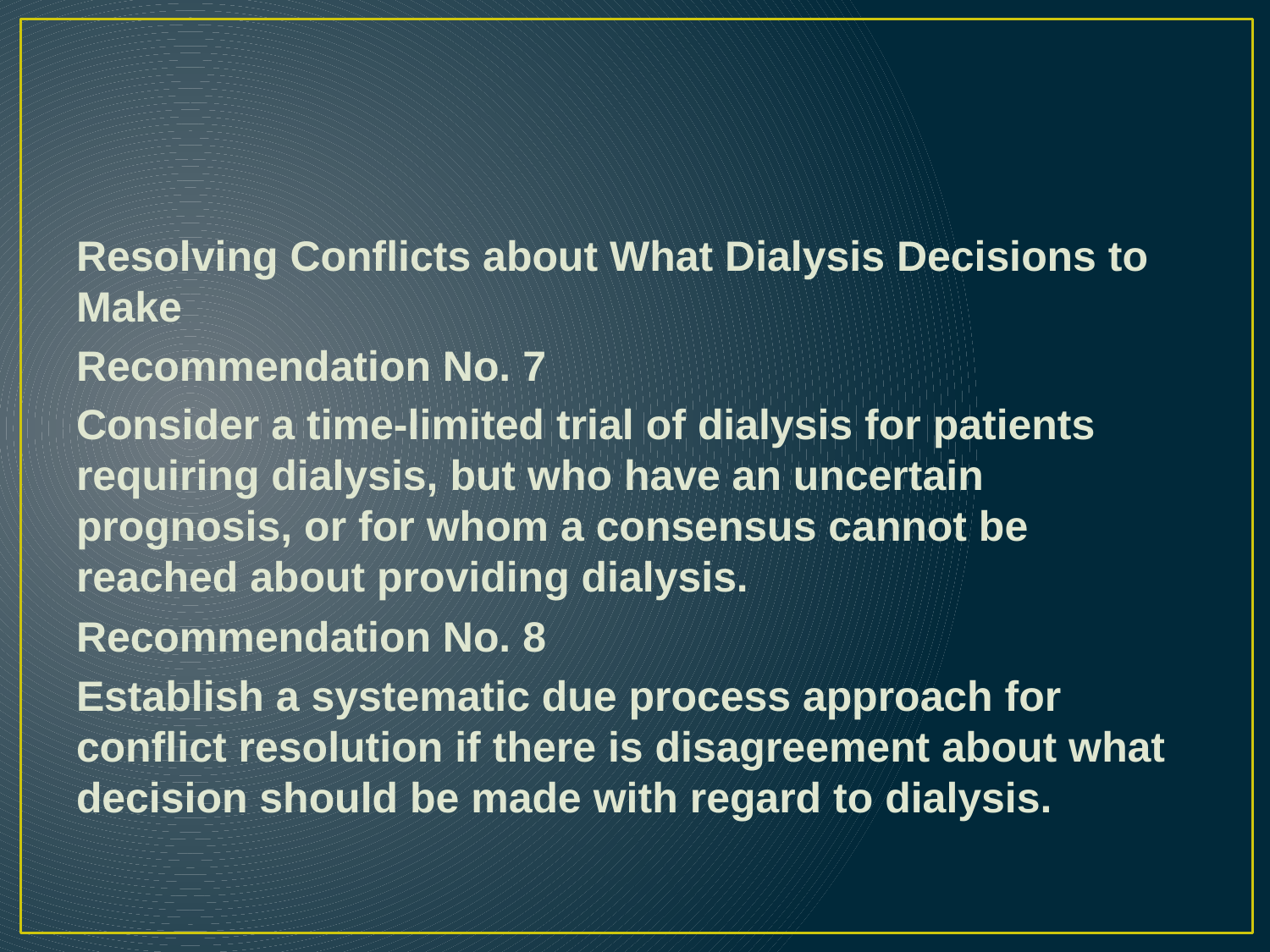

Resolving Conflicts about What Dialysis Decisions to Make
Recommendation No. 7
Consider a time-limited trial of dialysis for patients requiring dialysis, but who have an uncertain prognosis, or for whom a consensus cannot be reached about providing dialysis.
Recommendation No. 8
Establish a systematic due process approach for conflict resolution if there is disagreement about what decision should be made with regard to dialysis.